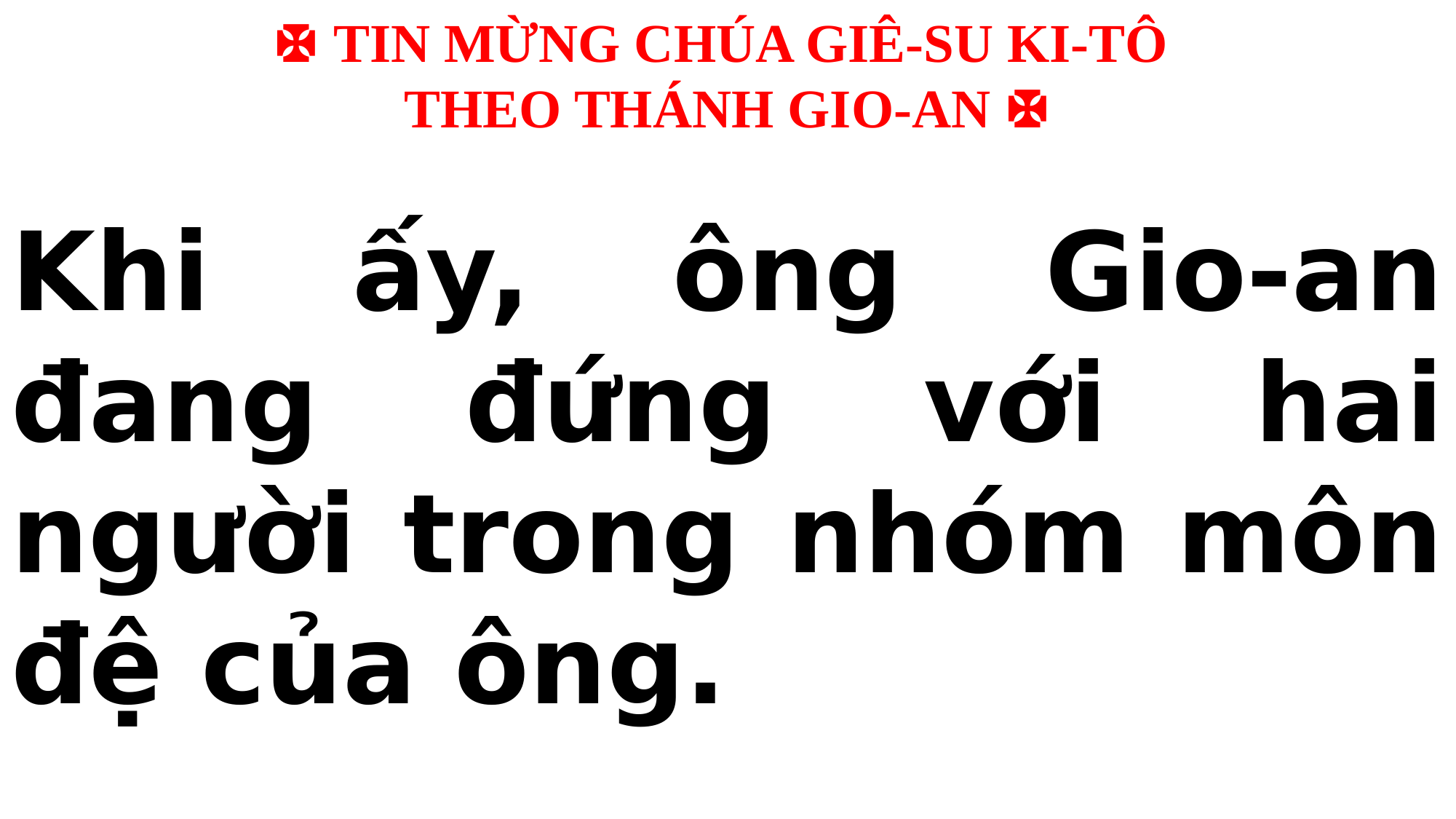

✠ TIN MỪNG CHÚA GIÊ-SU KI-TÔ
THEO THÁNH GIO-AN ✠
Khi ấy, ông Gio-an đang đứng với hai người trong nhóm môn đệ của ông.